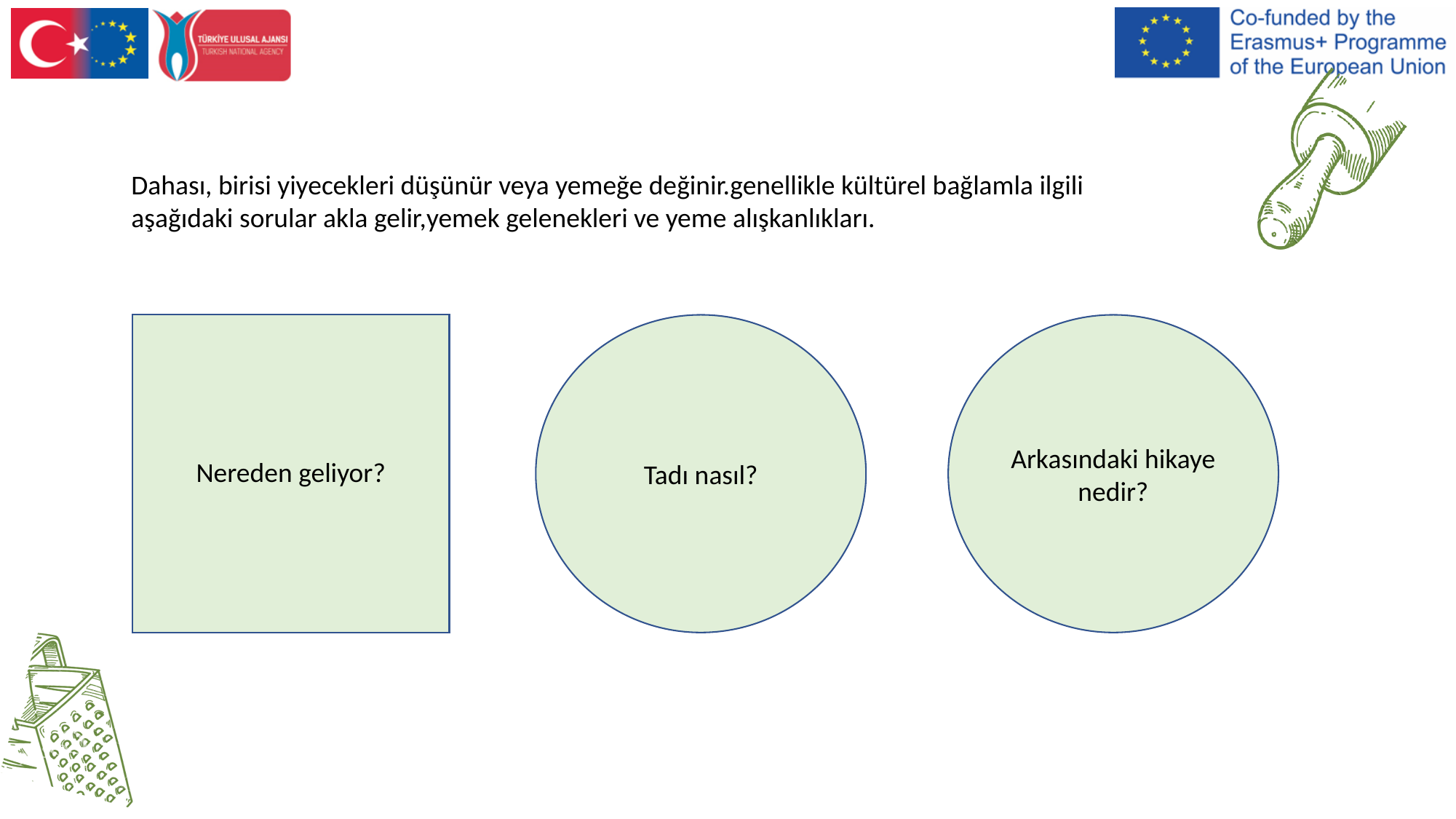

Dahası, birisi yiyecekleri düşünür veya yemeğe değinir.genellikle kültürel bağlamla ilgili aşağıdaki sorular akla gelir,yemek gelenekleri ve yeme alışkanlıkları.
Tadı nasıl?
Arkasındaki hikaye nedir?
Nereden geliyor?